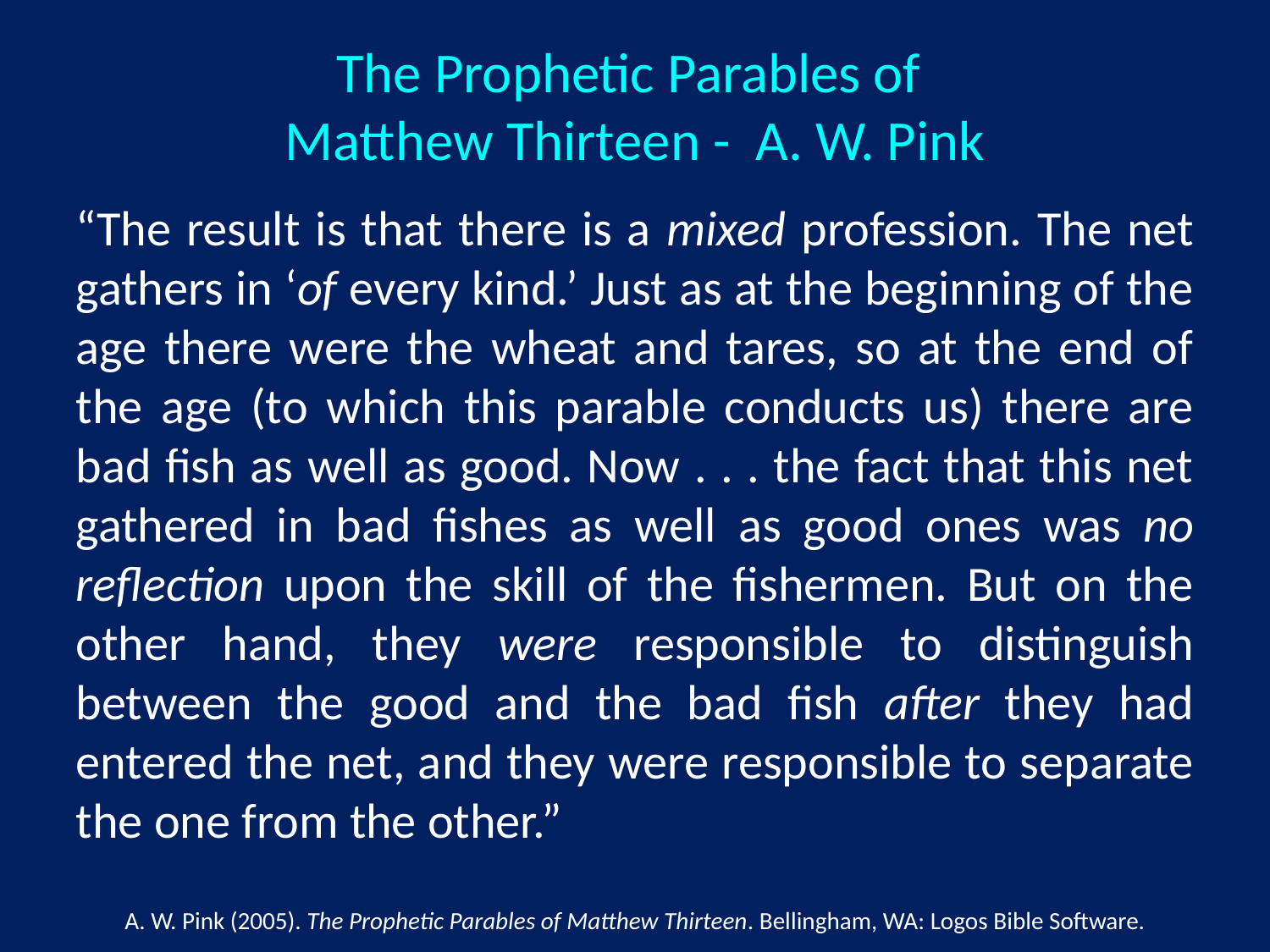

The Prophetic Parables of
Matthew Thirteen -  A. W. Pink
“The result is that there is a mixed profession. The net gathers in ‘of every kind.’ Just as at the beginning of the age there were the wheat and tares, so at the end of the age (to which this parable conducts us) there are bad fish as well as good. Now . . . the fact that this net gathered in bad fishes as well as good ones was no reflection upon the skill of the fishermen. But on the other hand, they were responsible to distinguish between the good and the bad fish after they had entered the net, and they were responsible to separate the one from the other.”
A. W. Pink (2005). The Prophetic Parables of Matthew Thirteen. Bellingham, WA: Logos Bible Software.